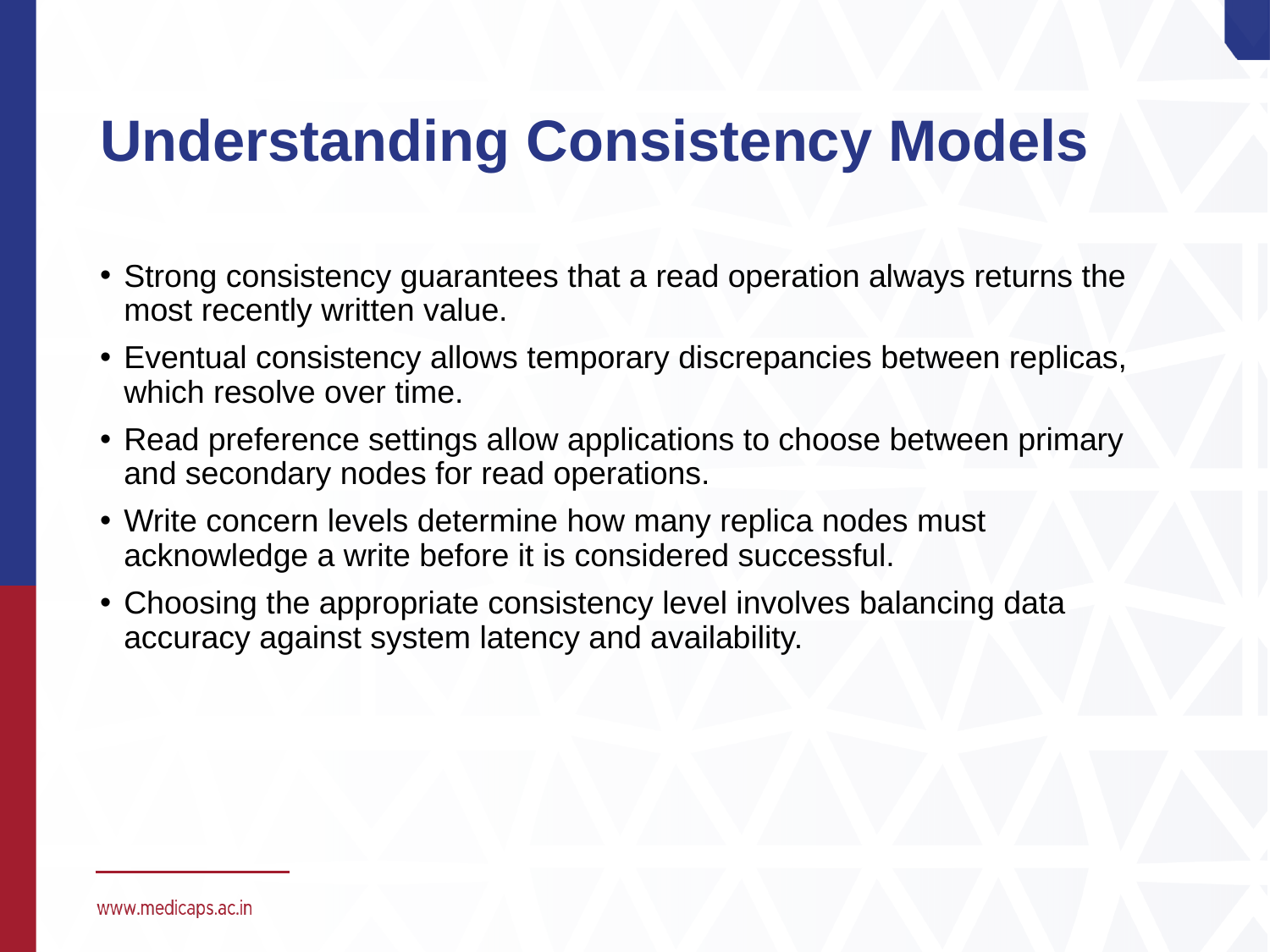

# Understanding Consistency Models
Strong consistency guarantees that a read operation always returns the most recently written value.
Eventual consistency allows temporary discrepancies between replicas, which resolve over time.
Read preference settings allow applications to choose between primary and secondary nodes for read operations.
Write concern levels determine how many replica nodes must acknowledge a write before it is considered successful.
Choosing the appropriate consistency level involves balancing data accuracy against system latency and availability.